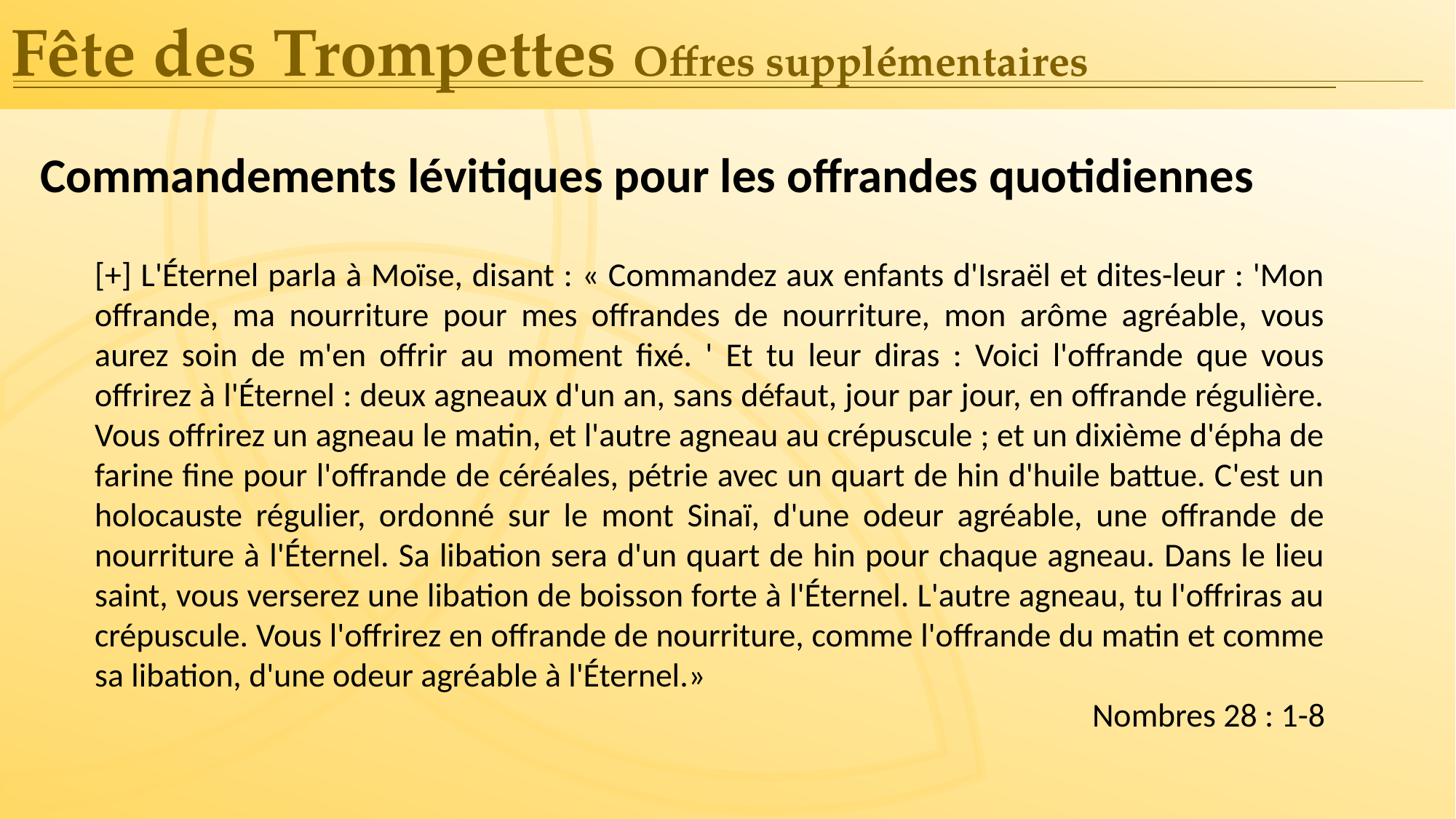

Fête des Trompettes Offres supplémentaires
Commandements lévitiques pour les offrandes quotidiennes
[+] L'Éternel parla à Moïse, disant : « Commandez aux enfants d'Israël et dites-leur : 'Mon offrande, ma nourriture pour mes offrandes de nourriture, mon arôme agréable, vous aurez soin de m'en offrir au moment fixé. ' Et tu leur diras : Voici l'offrande que vous offrirez à l'Éternel : deux agneaux d'un an, sans défaut, jour par jour, en offrande régulière. Vous offrirez un agneau le matin, et l'autre agneau au crépuscule ; et un dixième d'épha de farine fine pour l'offrande de céréales, pétrie avec un quart de hin d'huile battue. C'est un holocauste régulier, ordonné sur le mont Sinaï, d'une odeur agréable, une offrande de nourriture à l'Éternel. Sa libation sera d'un quart de hin pour chaque agneau. Dans le lieu saint, vous verserez une libation de boisson forte à l'Éternel. L'autre agneau, tu l'offriras au crépuscule. Vous l'offrirez en offrande de nourriture, comme l'offrande du matin et comme sa libation, d'une odeur agréable à l'Éternel.»
Nombres 28 : 1-8